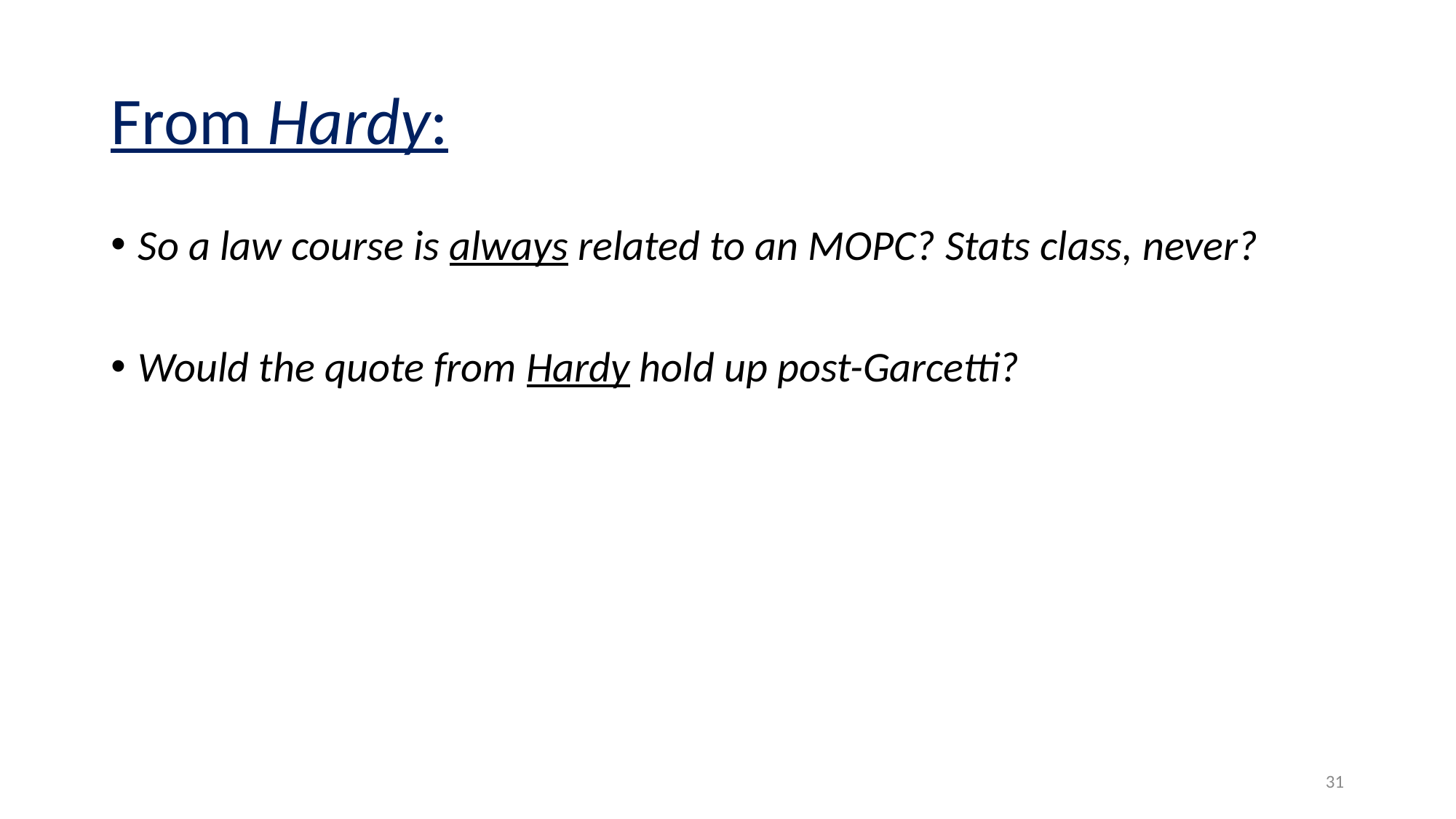

# From Hardy:
So a law course is always related to an MOPC? Stats class, never?

Would the quote from Hardy hold up post-Garcetti?

31